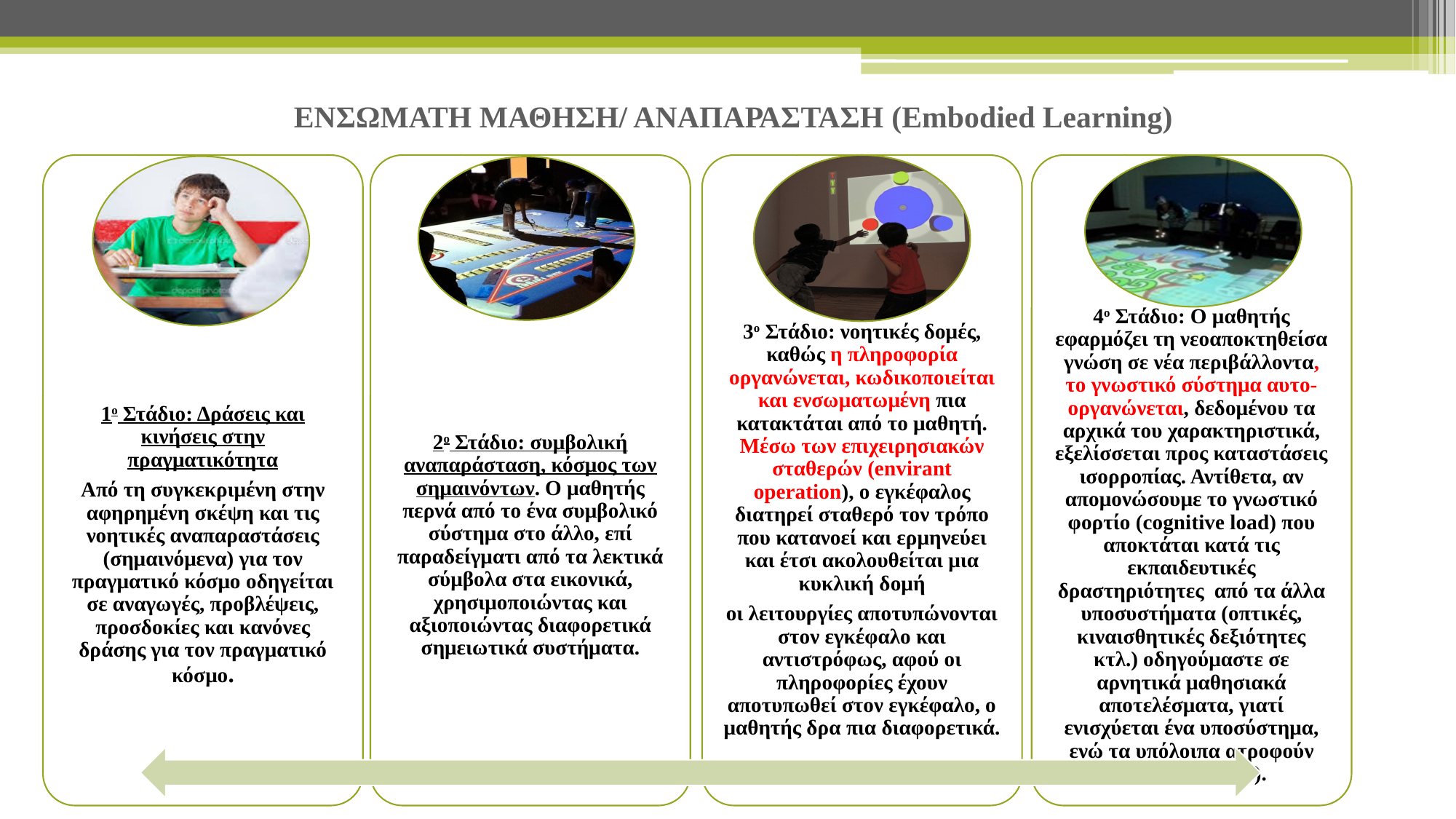

# ΕΝΣΩΜΑΤΗ ΜΑΘΗΣΗ/ ΑΝΑΠΑΡΑΣΤΑΣΗ (Embodied Learning)
1ο Στάδιο: Δράσεις και κινήσεις στην πραγματικότητα
Από τη συγκεκριμένη στην αφηρημένη σκέψη και τις νοητικές αναπαραστάσεις (σημαινόμενα) για τον πραγματικό κόσμο οδηγείται σε αναγωγές, προβλέψεις, προσδοκίες και κανόνες δράσης για τον πραγματικό κόσμο.
2ο Στάδιο: συμβολική αναπαράσταση, κόσμος των σημαινόντων. Ο μαθητής περνά από το ένα συμβολικό σύστημα στο άλλο, επί παραδείγματι από τα λεκτικά σύμβολα στα εικονικά, χρησιμοποιώντας και αξιοποιώντας διαφορετικά σημειωτικά συστήματα.
3ο Στάδιο: νοητικές δομές, καθώς η πληροφορία οργανώνεται, κωδικοποιείται και ενσωματωμένη πια κατακτάται από το μαθητή. Μέσω των επιχειρησιακών σταθερών (envirant operation), ο εγκέφαλος διατηρεί σταθερό τον τρόπο που κατανοεί και ερμηνεύει και έτσι ακολουθείται μια κυκλική δομή
οι λειτουργίες αποτυπώνονται στον εγκέφαλο και αντιστρόφως, αφού οι πληροφορίες έχουν αποτυπωθεί στον εγκέφαλο, ο μαθητής δρα πια διαφορετικά.

4ο Στάδιο: Ο μαθητής εφαρμόζει τη νεοαποκτηθείσα γνώση σε νέα περιβάλλοντα, το γνωστικό σύστημα αυτo-οργανώνεται, δεδομένου τα αρχικά του χαρακτηριστικά, εξελίσσεται προς καταστάσεις ισορροπίας. Αντίθετα, αν απομονώσουμε το γνωστικό φορτίο (cognitive load) που αποκτάται κατά τις εκπαιδευτικές δραστηριότητες  από τα άλλα υποσυστήματα (οπτικές, κιναισθητικές δεξιότητες κτλ.) οδηγούμαστε σε αρνητικά μαθησιακά αποτελέσματα, γιατί ενισχύεται ένα υποσύστημα, ενώ τα υπόλοιπα ατροφούν (Baddeley, 2012).